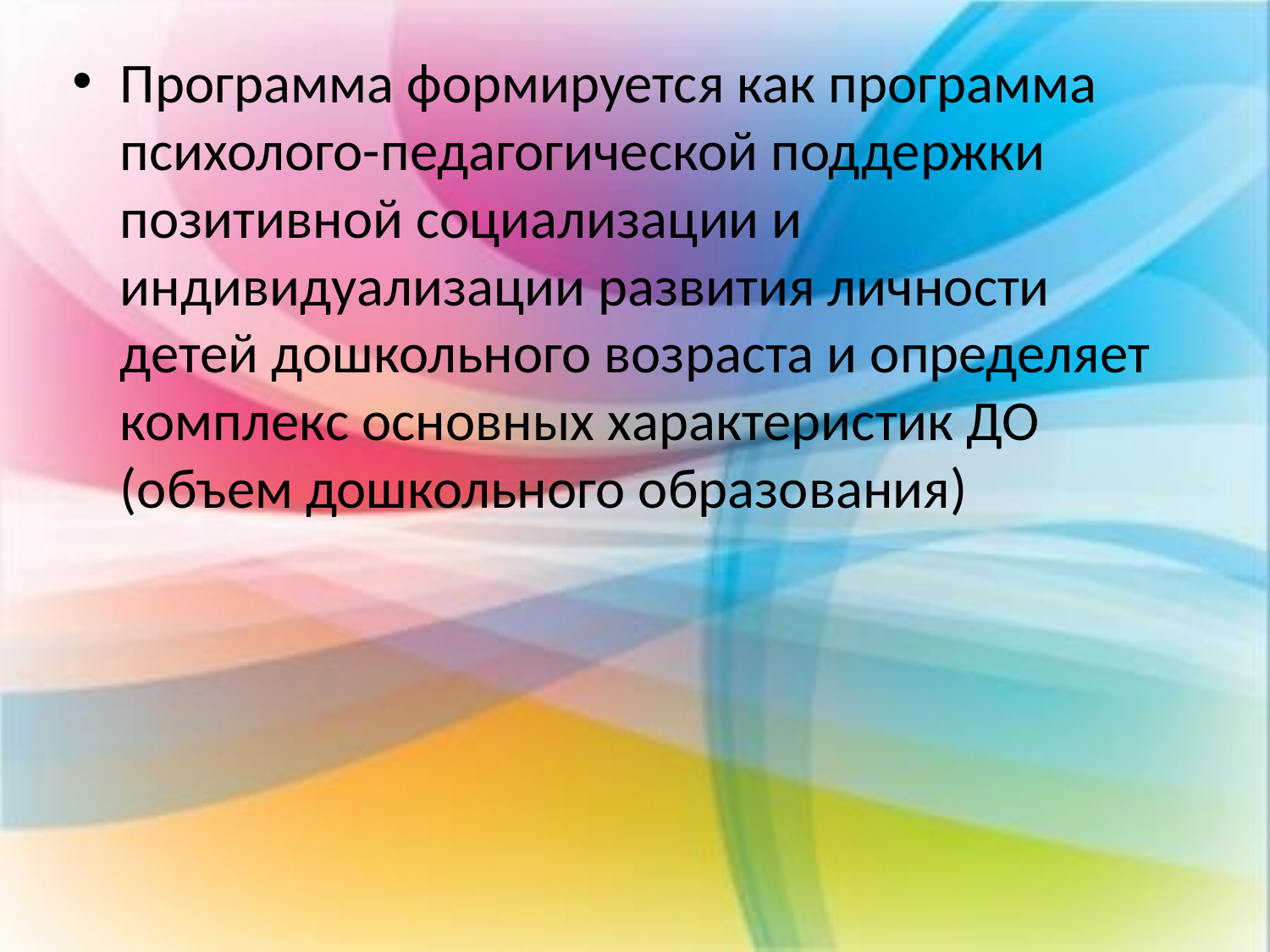

#
Программа формируется как программа психолого-педагогической поддержки позитивной социализации и индивидуализации развития личности детей дошкольного возраста и определяет комплекс основных характеристик ДО (объем дошкольного образования)